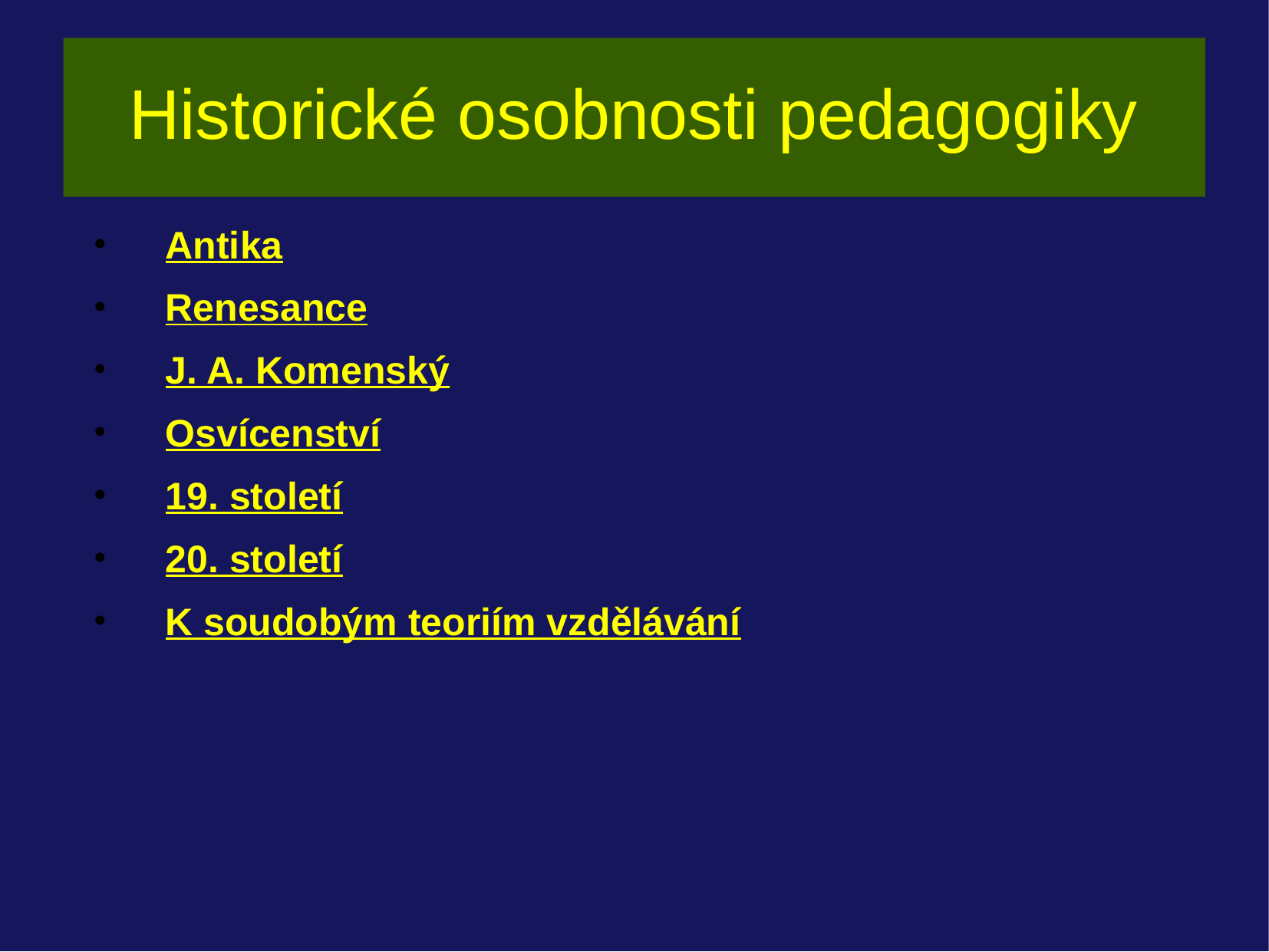

# Historické osobnosti pedagogiky
Antika
Renesance
J. A. Komenský
Osvícenství
19. století
20. století
K soudobým teoriím vzdělávání